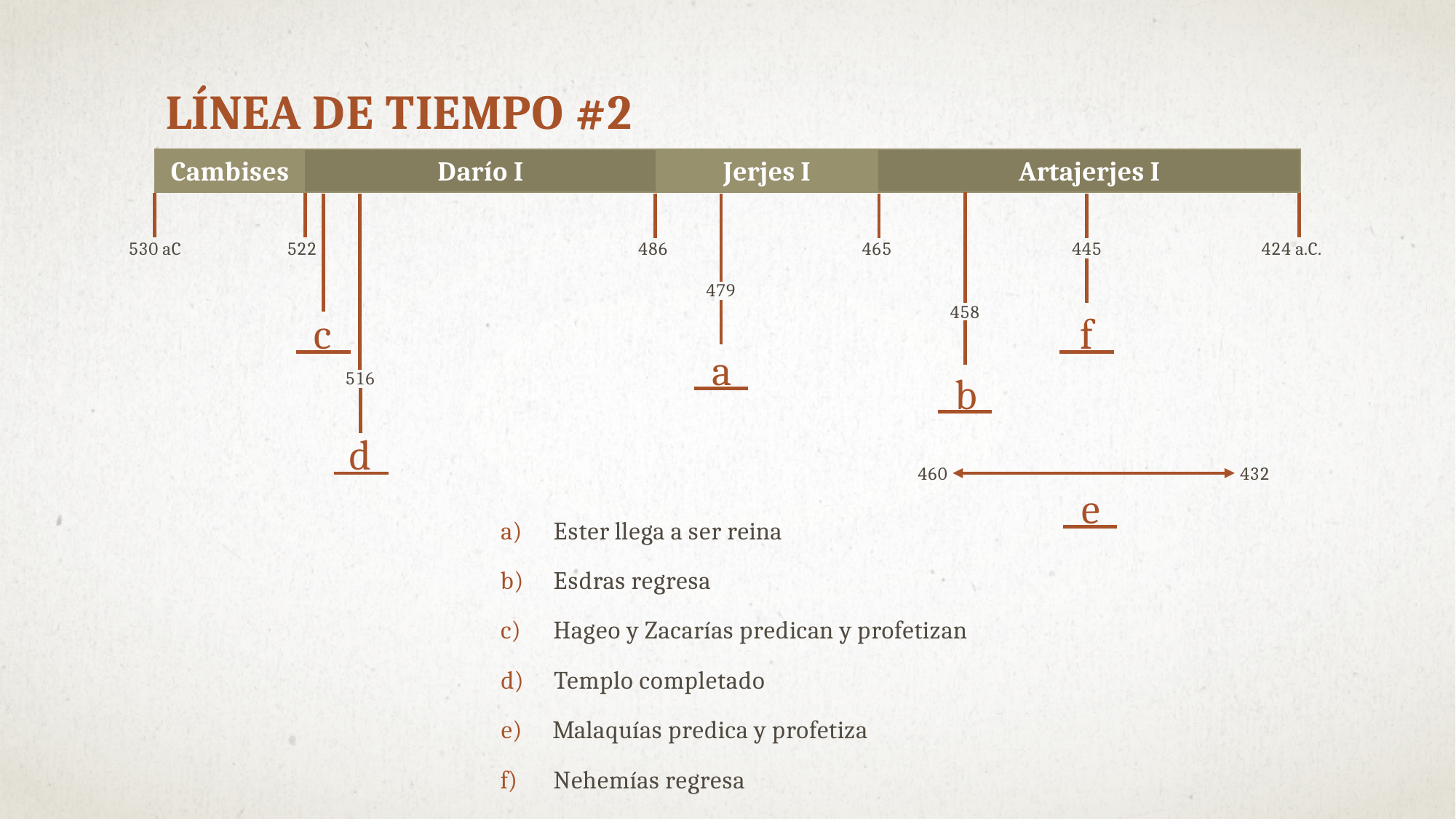

Línea de tiempo #2
| Cambises | Darío I | Jerjes I | Artajerjes I |
| --- | --- | --- | --- |
445
530 aC
522
486
465
424 a.C.
479
458
f
c
a
516
b
d
460
432
e
Ester llega a ser reina
Esdras regresa
Hageo y Zacarías predican y profetizan
Templo completado
Malaquías predica y profetiza
Nehemías regresa